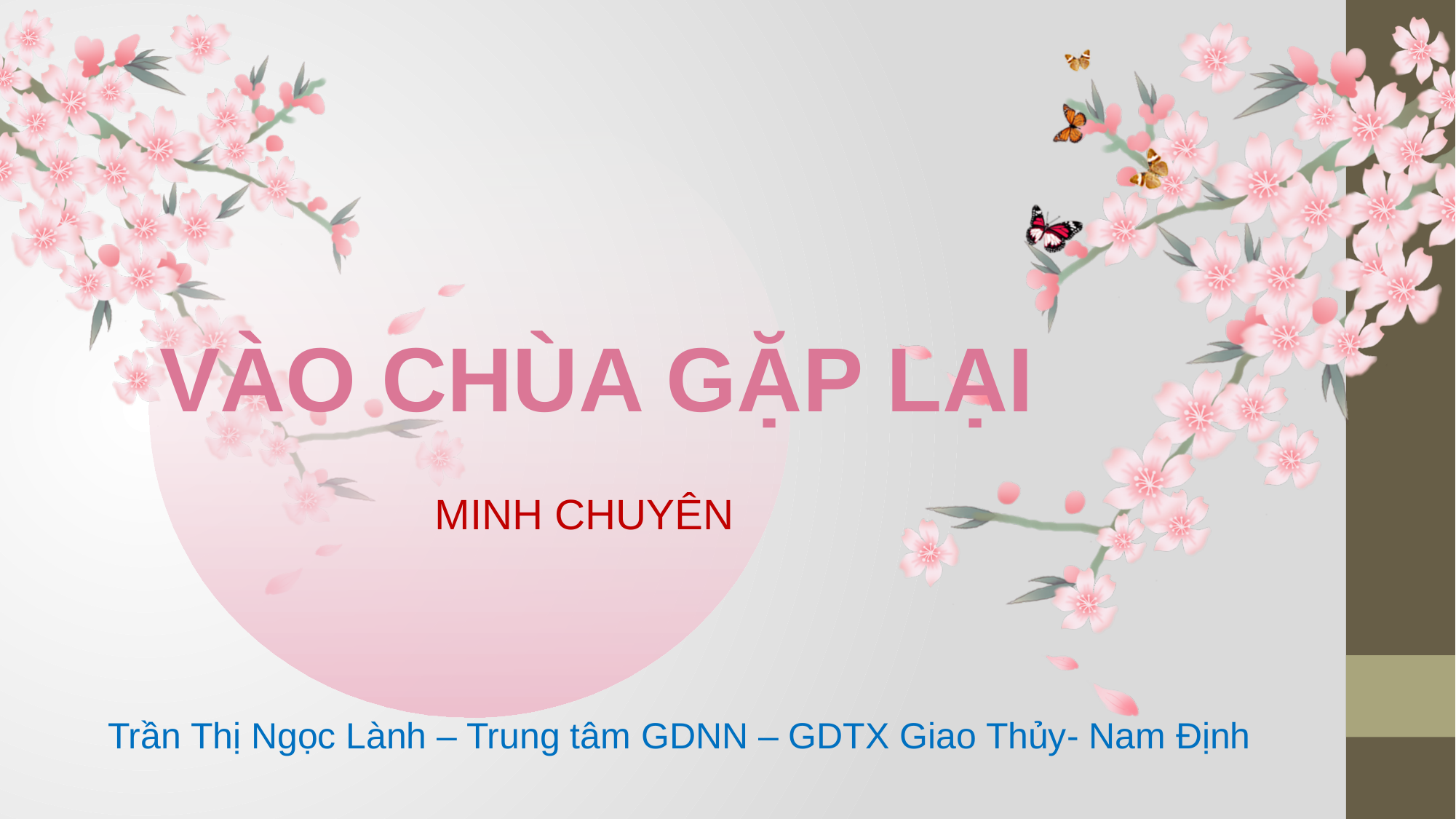

VÀO CHÙA GẶP LẠI
MINH CHUYÊN
Trần Thị Ngọc Lành – Trung tâm GDNN – GDTX Giao Thủy- Nam Định